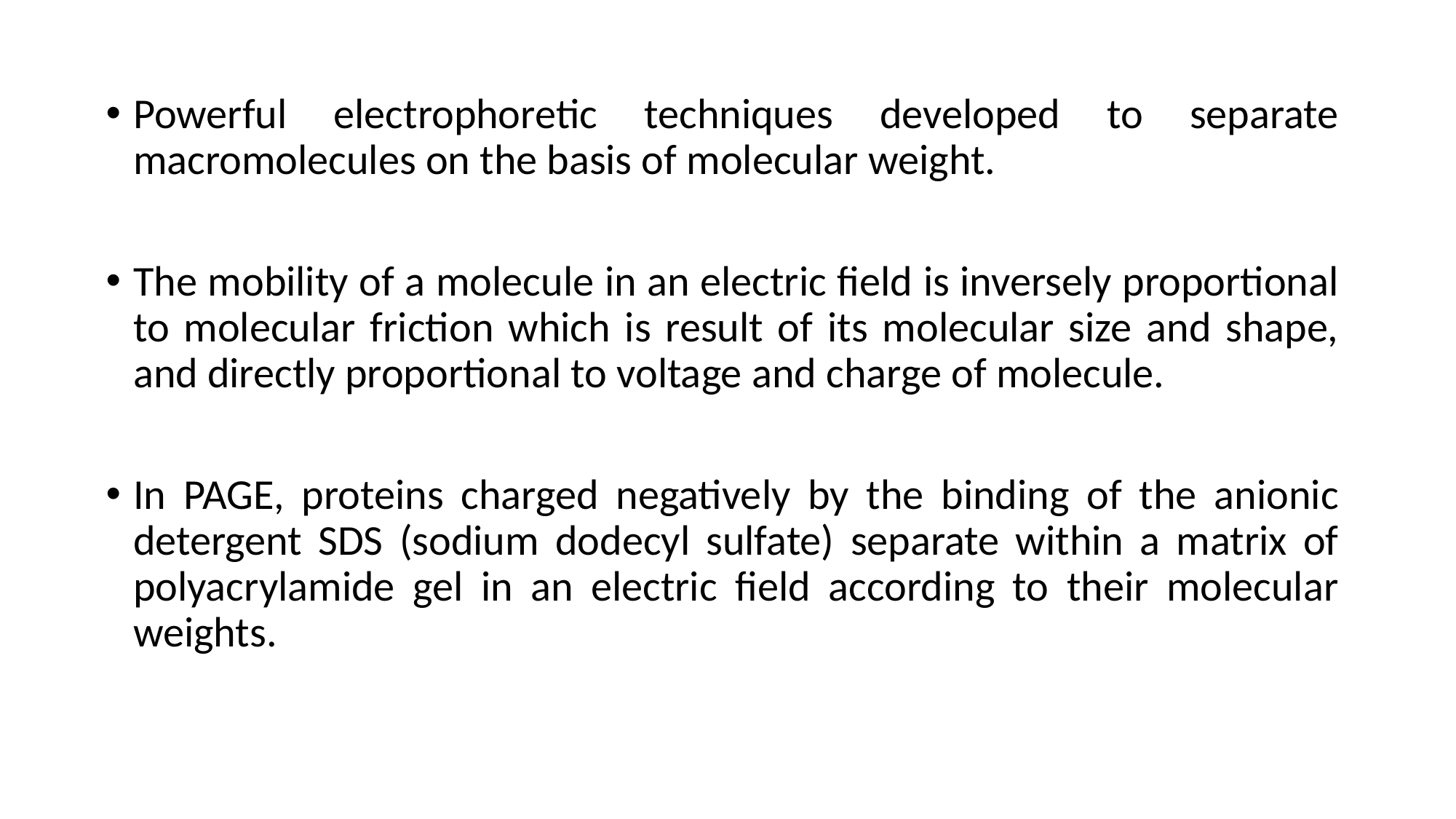

Powerful electrophoretic techniques developed to separate macromolecules on the basis of molecular weight.

The mobility of a molecule in an electric field is inversely proportional to molecular friction which is result of its molecular size and shape, and directly proportional to voltage and charge of molecule.

In PAGE, proteins charged negatively by the binding of the anionic detergent SDS (sodium dodecyl sulfate) separate within a matrix of polyacrylamide gel in an electric field according to their molecular weights.